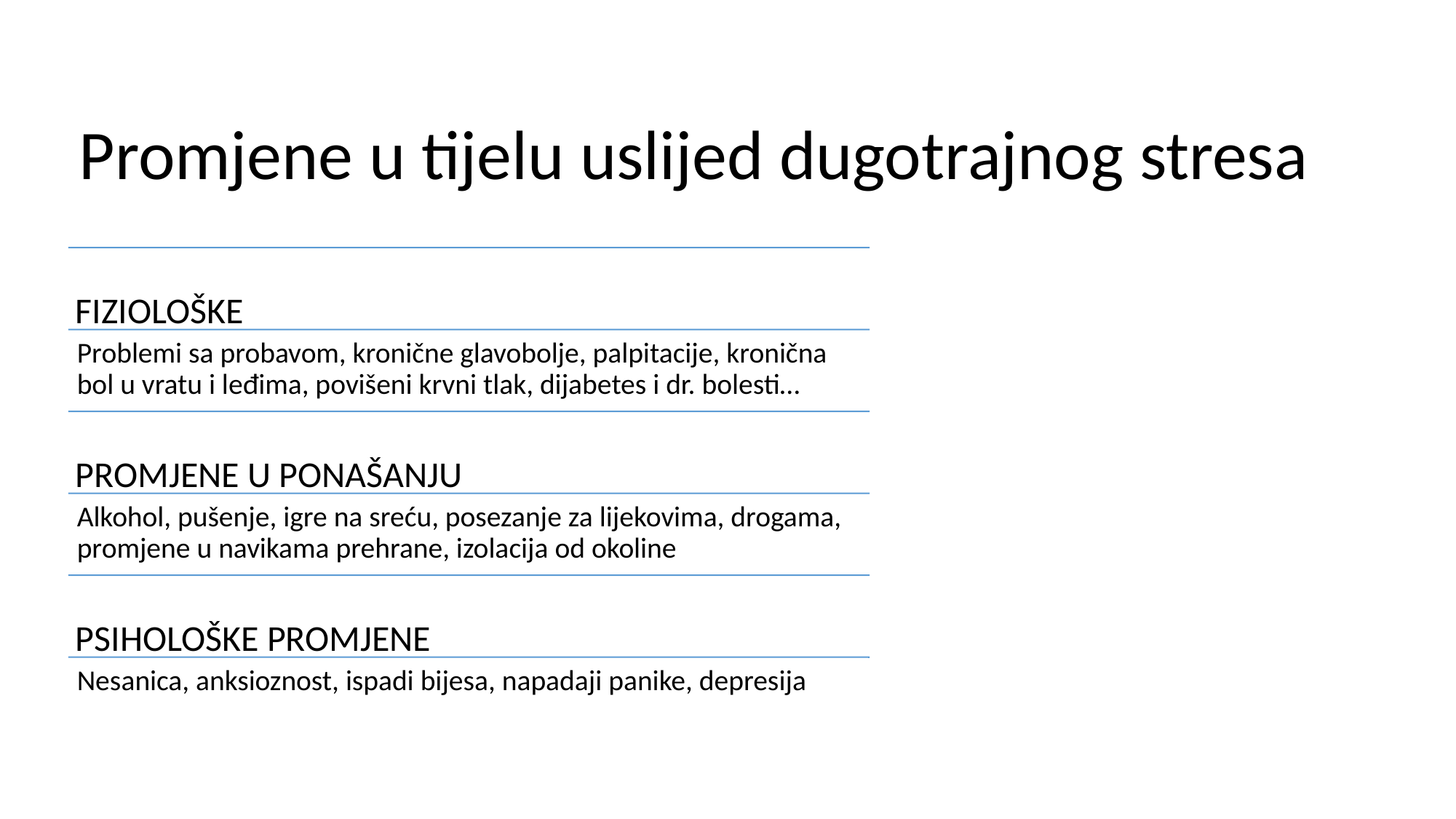

# Promjene u tijelu uslijed dugotrajnog stresa

FIZIOLOŠKE
Problemi sa probavom, kronične glavobolje, palpitacije, kronična bol u vratu i leđima, povišeni krvni tlak, dijabetes i dr. bolesti…

PROMJENE U PONAŠANJU
Alkohol, pušenje, igre na sreću, posezanje za lijekovima, drogama, promjene u navikama prehrane, izolacija od okoline

PSIHOLOŠKE PROMJENE
Nesanica, anksioznost, ispadi bijesa, napadaji panike, depresija